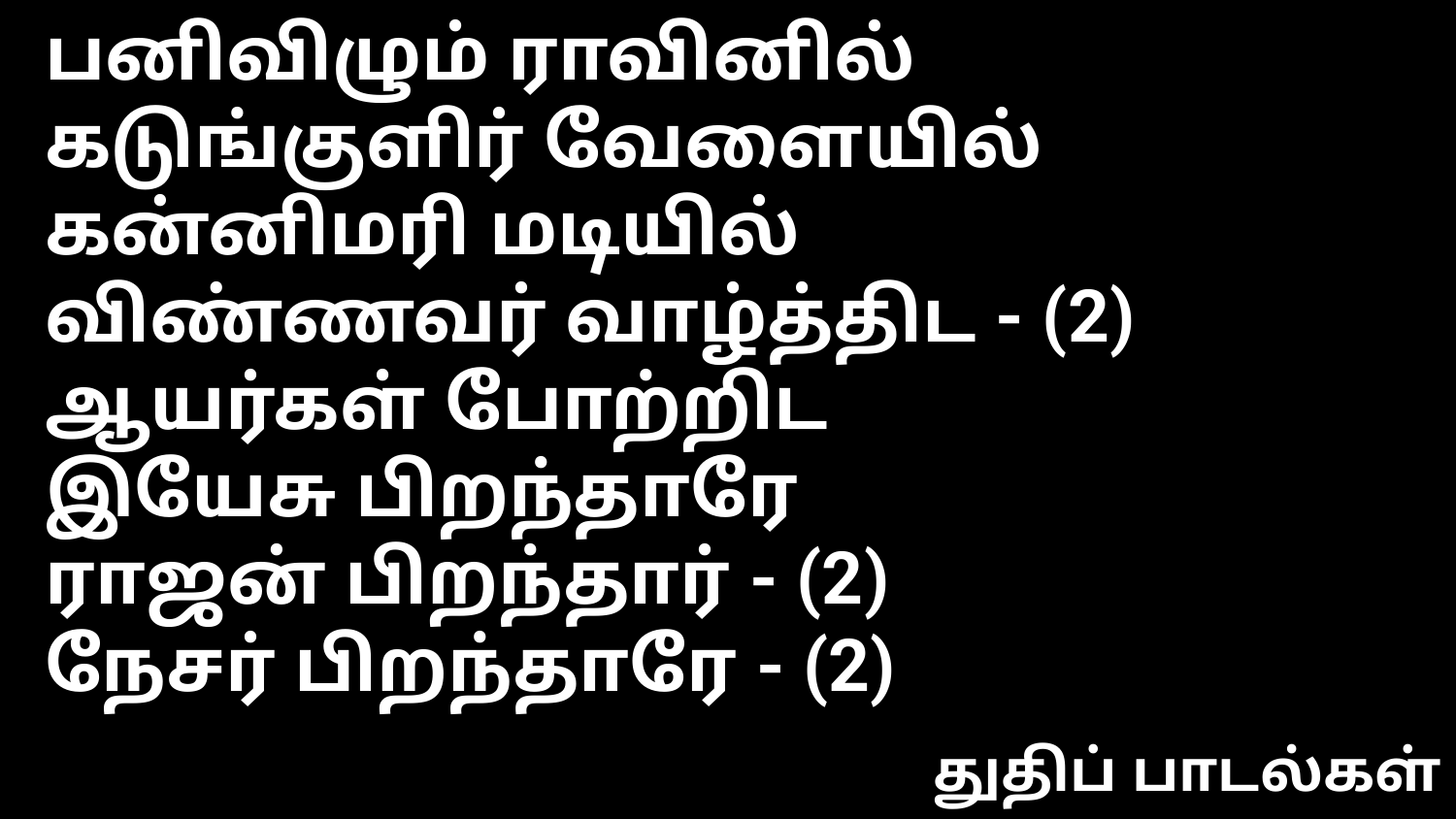

பனிவிழும் ராவினில் கடுங்குளிர் வேளையில்
கன்னிமரி மடியில்
விண்ணவர் வாழ்த்திட - (2)
ஆயர்கள் போற்றிட
இயேசு பிறந்தாரே
ராஜன் பிறந்தார் - (2)
நேசர் பிறந்தாரே - (2)

துதிப் பாடல்கள்